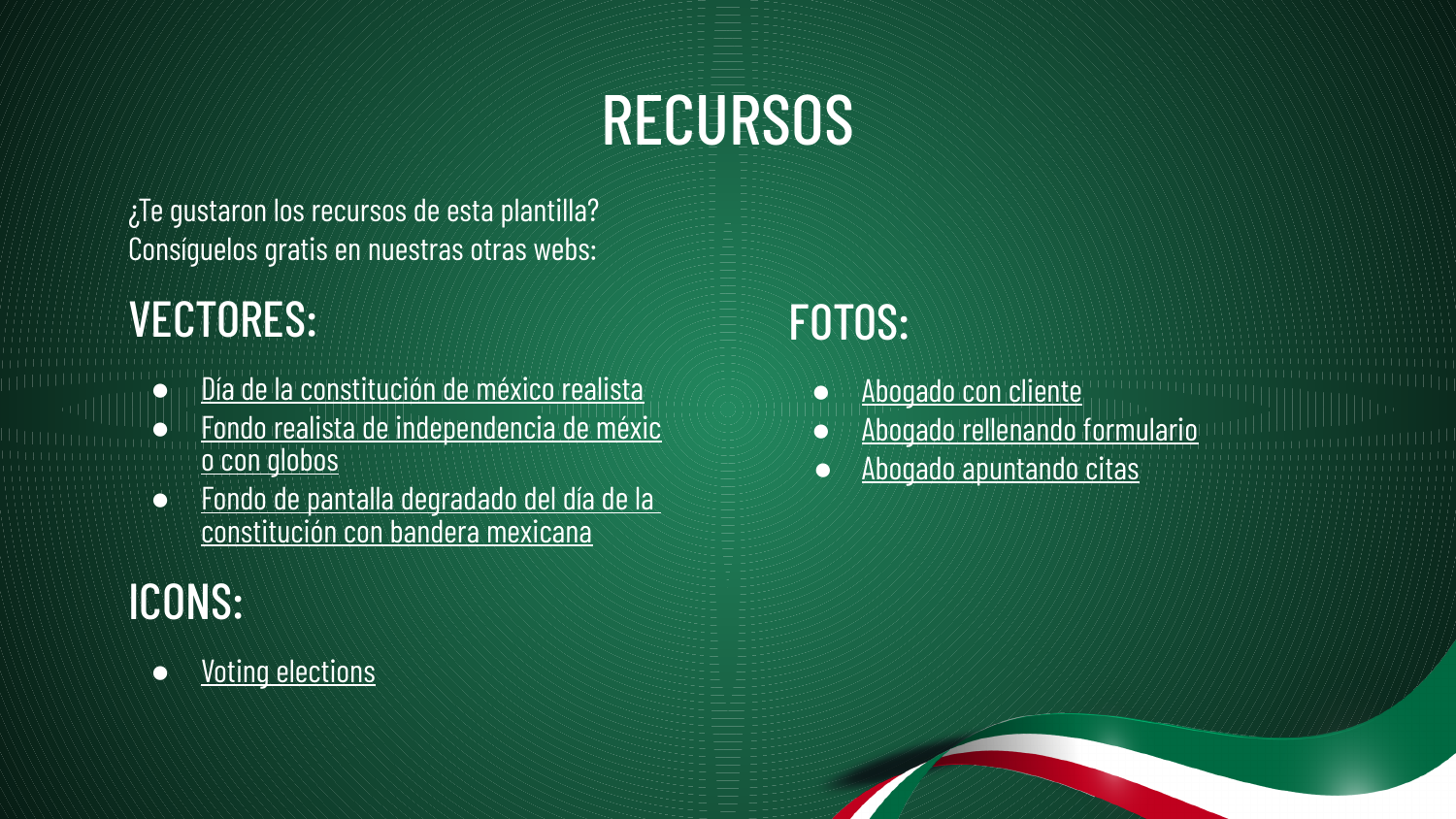

# RECURSOS
¿Te gustaron los recursos de esta plantilla? Consíguelos gratis en nuestras otras webs:
VECTORES:
Día de la constitución de méxico realista
Fondo realista de independencia de méxico con globos
Fondo de pantalla degradado del día de la constitución con bandera mexicana
ICONS:
Voting elections

FOTOS:
Abogado con cliente
Abogado rellenando formulario
Abogado apuntando citas